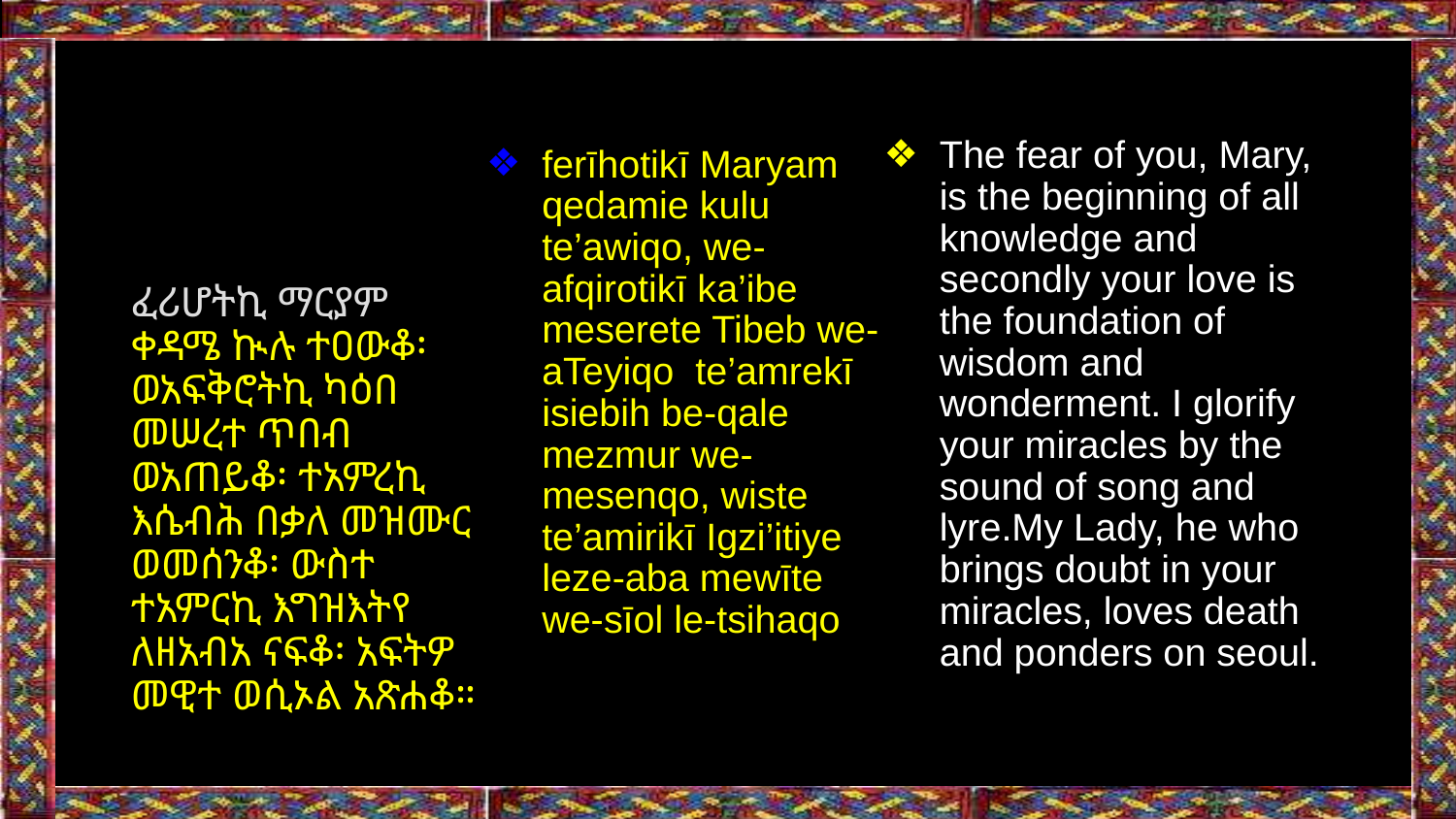

ferīhotikī Maryam qedamie kulu te’awiqo, we-afqirotikī ka’ibe meserete Tibeb we-aTeyiqo  te’amrekī isiebih be-qale mezmur we-mesenqo, wiste te’amirikī Igzi’itiye leze-aba mewīte we-sīol le-tsihaqo

The fear of you, Mary, is the beginning of all knowledge and secondly your love is the foundation of wisdom and wonderment. I glorify your miracles by the sound of song and lyre.My Lady, he who brings doubt in your miracles, loves death and ponders on seoul.

ፈሪሆትኪ ማርያም ቀዳሜ ኲሉ ተዐውቆ፡ ወአፍቅሮትኪ ካዕበ መሠረተ ጥበብ ወአጠይቆ፡ ተአምረኪ እሴብሕ በቃለ መዝሙር ወመሰንቆ፡ ውስተ ተአምርኪ እግዝእትየ ለዘአብአ ናፍቆ፡ አፍትዎ መዊተ ወሲኦል አጽሐቆ።